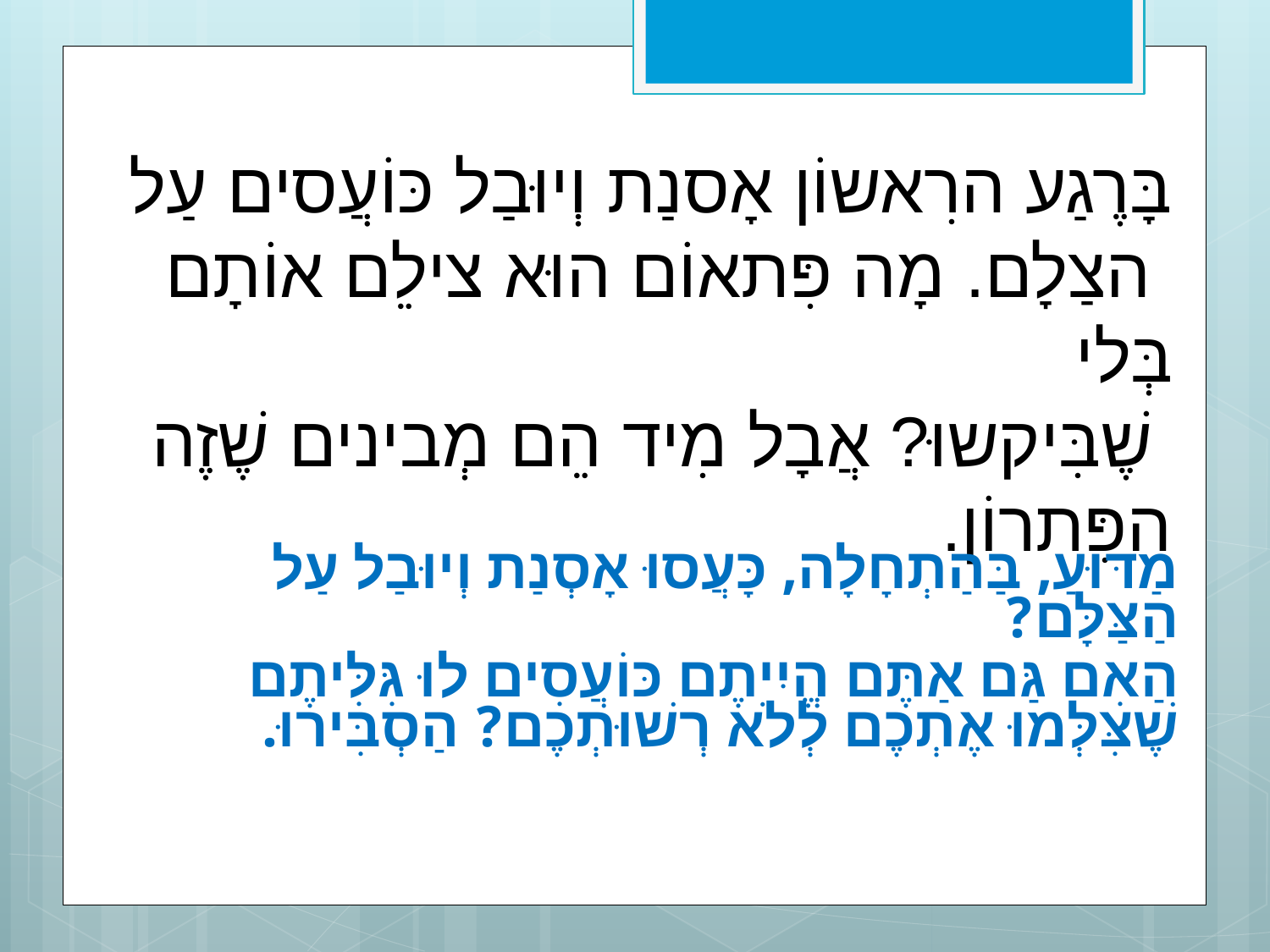

בָּרֶגַע הרִאשוֹן אָסנַת וְיוּבַל כּוֹעֲסים עַל
 הצַלָם. מָה פִּתאוֹם הוּא צילֵם אוֹתָם בְּלי
 שֶׁבִּיקשוּ? אֲבָל מִיד הֵם מְבינים שֶׁזֶה הפִּתרוֹן.
מַדּוּעַ, בַּהַתְחָלָה, כָּעֲסוּ אָסְנַת וְיוּבַל עַל הַצַּלָּם?
הַאִם גַּם אַתֶּם הֱיִיתֶם כּוֹעֲסִים לוּ גִּלִּיתֶם שֶׁצִּלְּמוּ אֶתְכֶם לְלֹא רְשׁוּתְכֶם? הַסְבִּירוּ.